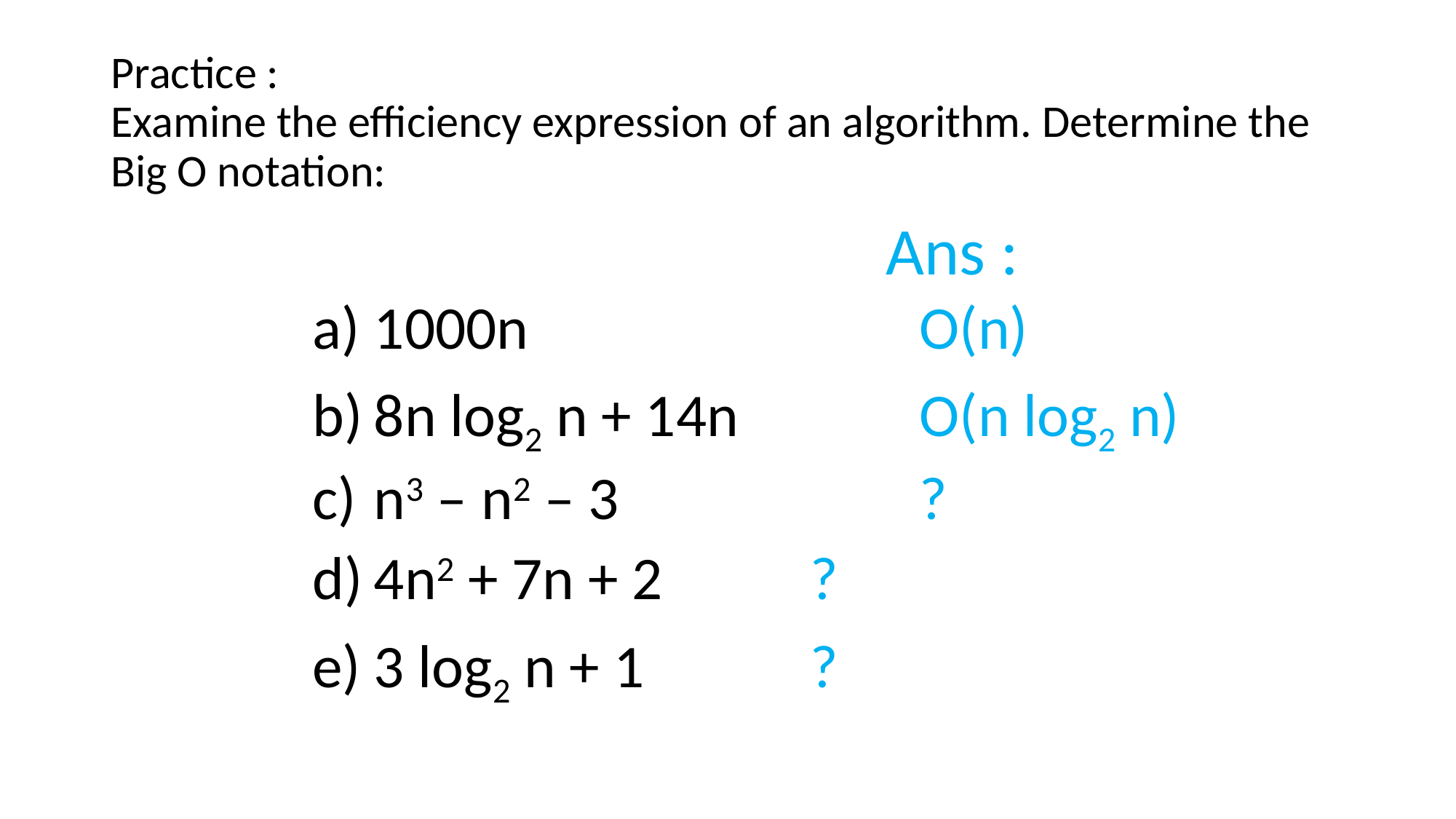

# Practice : Examine the efficiency expression of an algorithm. Determine the Big O notation:
Ans :
1000n				O(n)
8n log2 n + 14n		O(n log2 n)
n3 – n2 – 3			?
4n2 + 7n + 2		?
3 log2 n + 1 		?